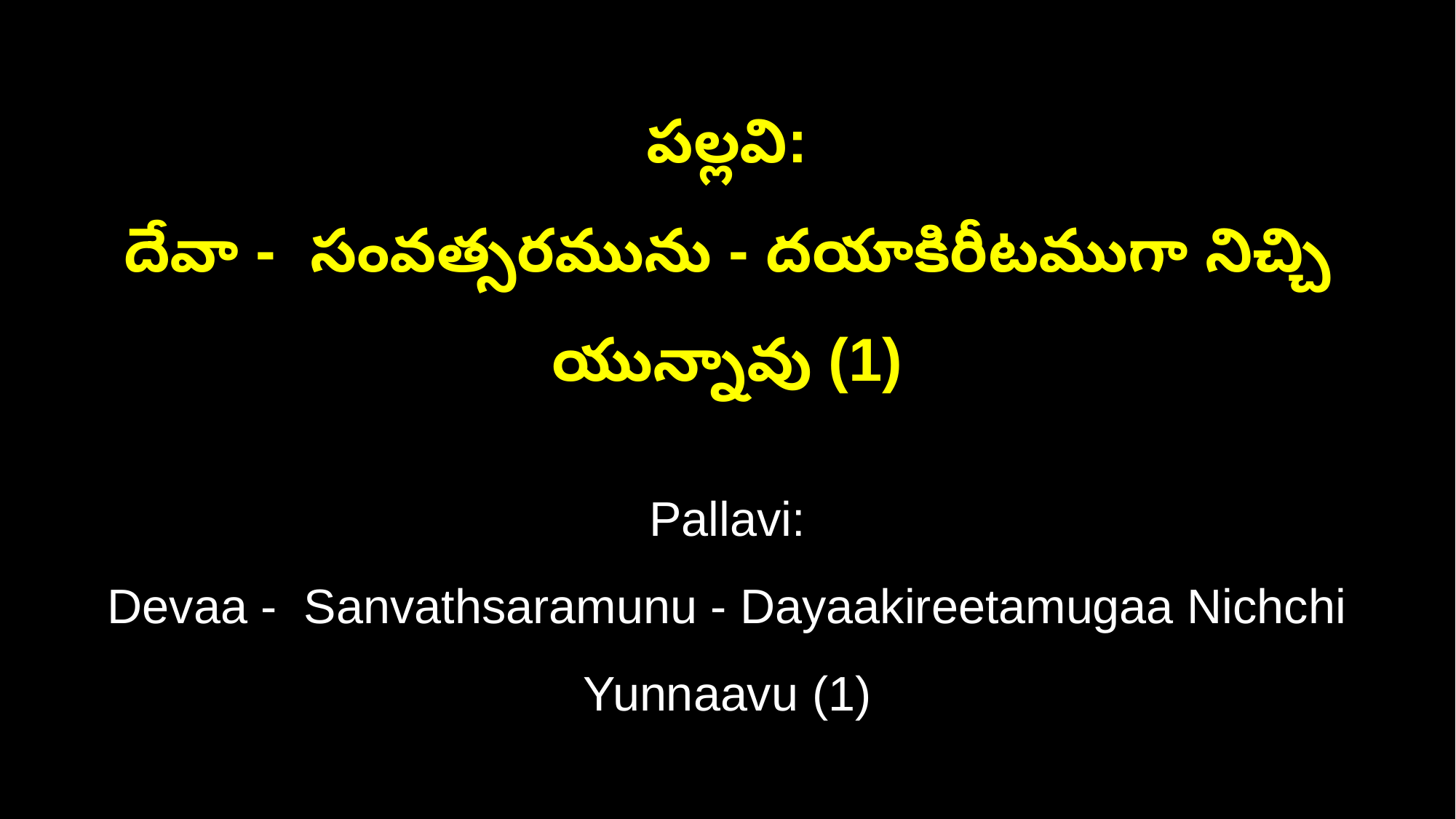

పల్లవి:
దేవా -  సంవత్సరమును - దయాకిరీటముగా నిచ్చి యున్నావు (1)
Pallavi:
Devaa -  Sanvathsaramunu - Dayaakireetamugaa Nichchi Yunnaavu (1)